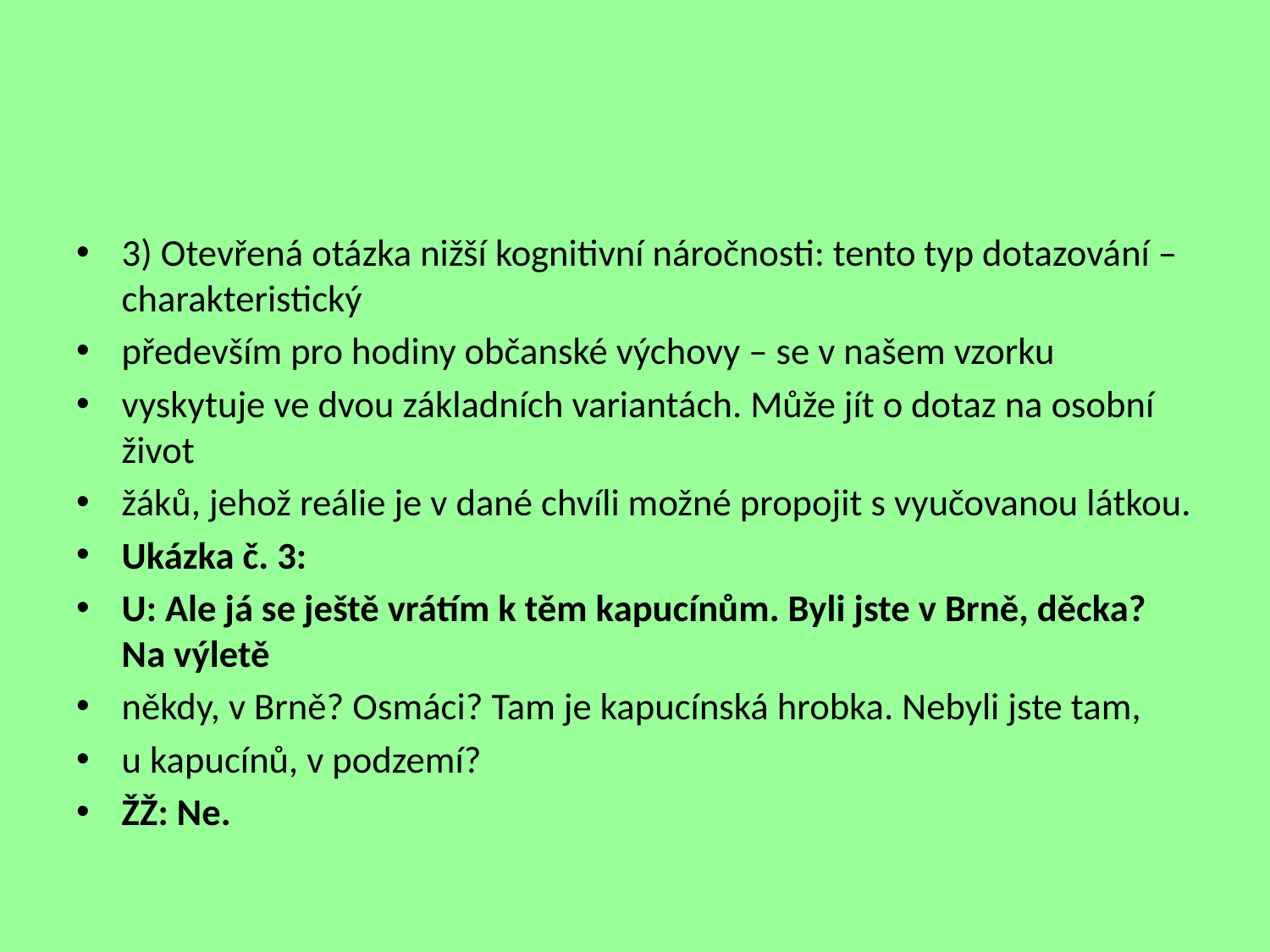

#
3) Otevřená otázka nižší kognitivní náročnosti: tento typ dotazování – charakteristický
především pro hodiny občanské výchovy – se v našem vzorku
vyskytuje ve dvou základních variantách. Může jít o dotaz na osobní život
žáků, jehož reálie je v dané chvíli možné propojit s vyučovanou látkou.
Ukázka č. 3:
U: Ale já se ještě vrátím k těm kapucínům. Byli jste v Brně, děcka? Na výletě
někdy, v Brně? Osmáci? Tam je kapucínská hrobka. Nebyli jste tam,
u kapucínů, v podzemí?
ŽŽ: Ne.